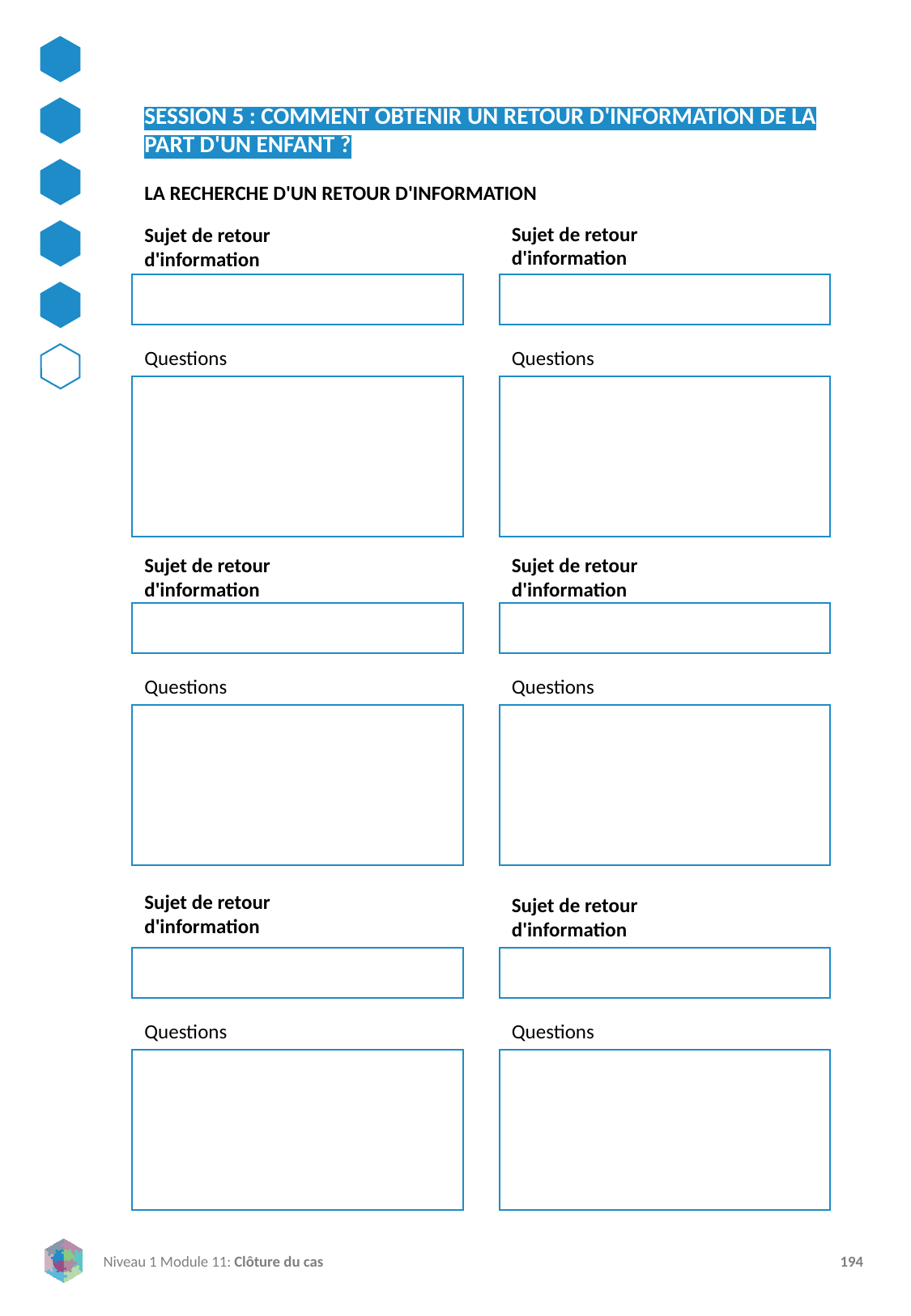

SESSION 5 : COMMENT OBTENIR UN RETOUR D'INFORMATION DE LA PART D'UN ENFANT ?

LA RECHERCHE D'UN RETOUR D'INFORMATION
Sujet de retour d'information
Sujet de retour d'information

Questions
Questions

Sujet de retour d'information
Sujet de retour d'information

Questions
Questions

Sujet de retour d'information
Sujet de retour d'information

Questions
Questions